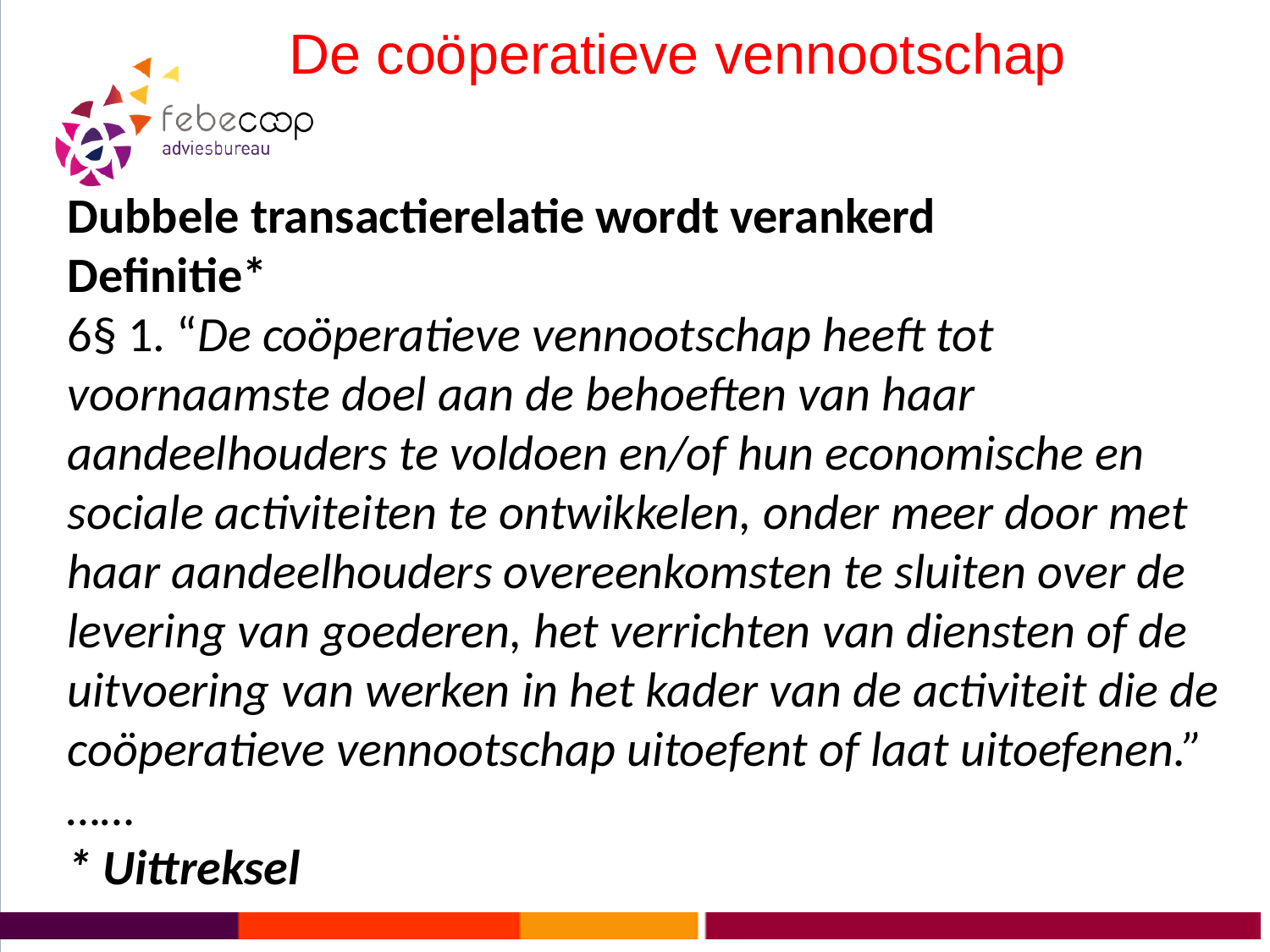

# De coöperatieve vennootschap
Dubbele transactierelatie wordt verankerd
Definitie*
6§ 1. “De coöperatieve vennootschap heeft tot voornaamste doel aan de behoeften van haar aandeelhouders te voldoen en/of hun economische en sociale activiteiten te ontwikkelen, onder meer door met haar aandeelhouders overeenkomsten te sluiten over de levering van goederen, het verrichten van diensten of de uitvoering van werken in het kader van de activiteit die de coöperatieve vennootschap uitoefent of laat uitoefenen.” ……
* Uittreksel